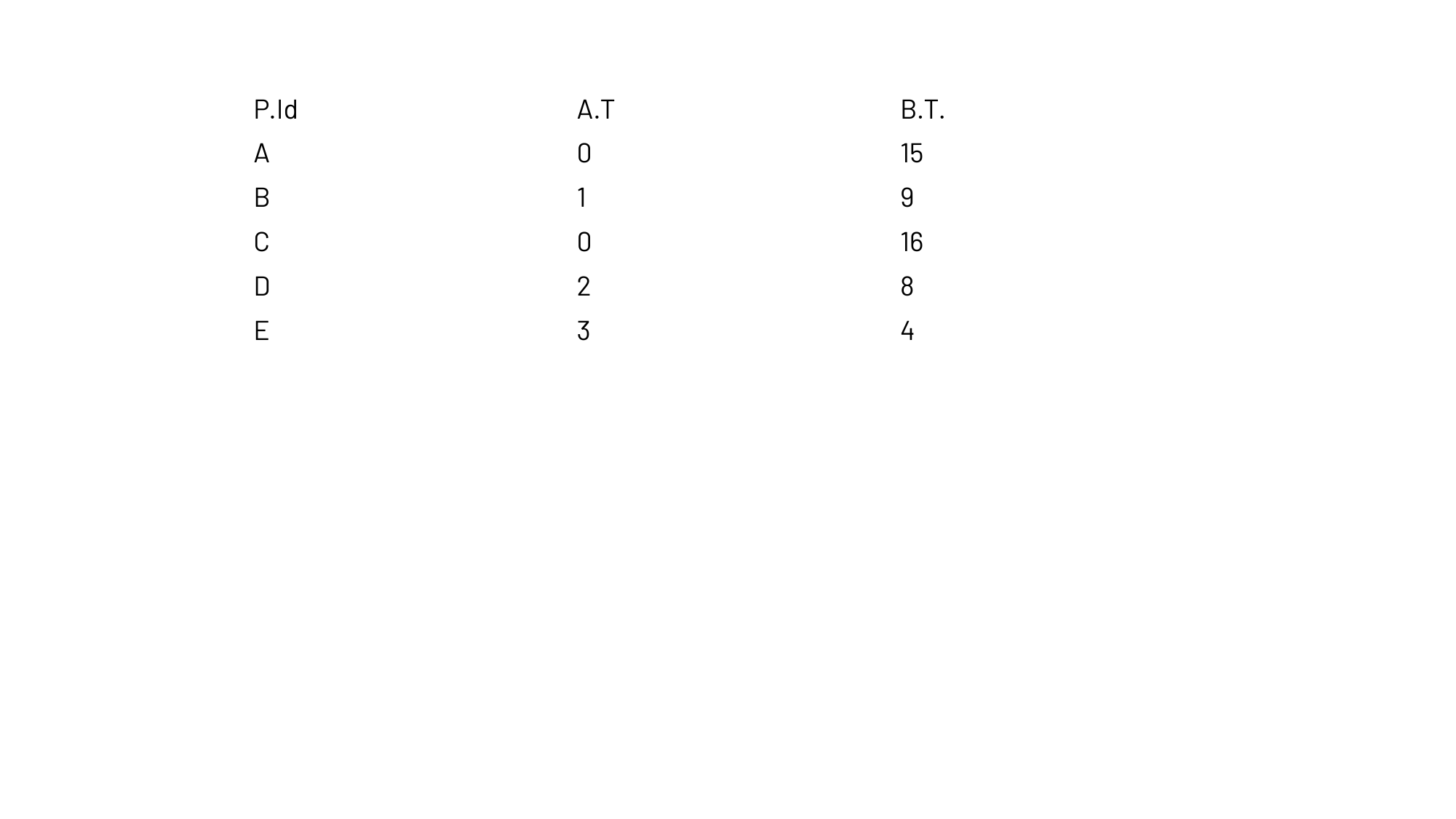

| P.Id | A.T | B.T. |
| --- | --- | --- |
| A | 0 | 15 |
| B | 1 | 9 |
| C | 0 | 16 |
| D | 2 | 8 |
| E | 3 | 4 |